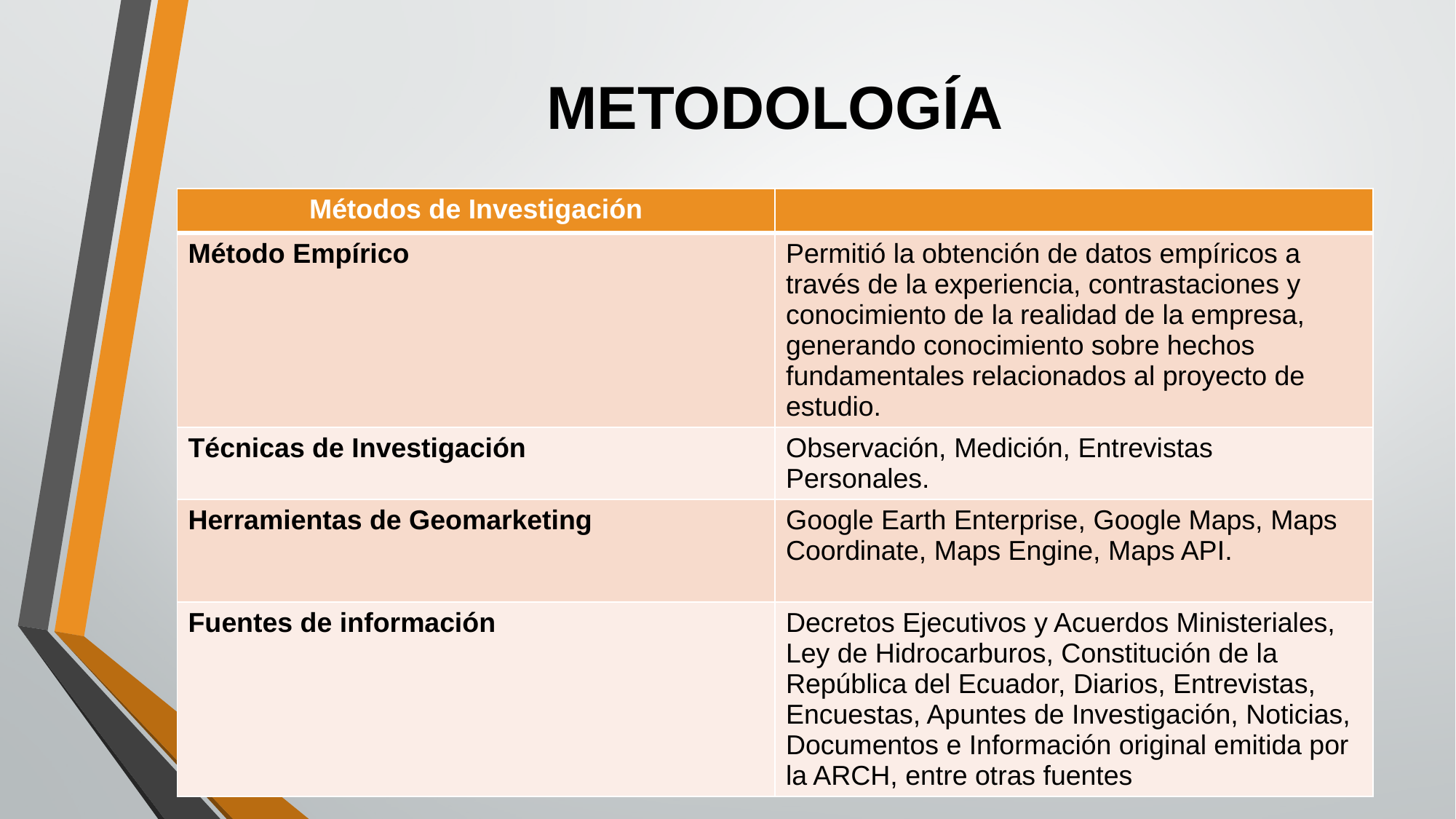

# METODOLOGÍA
| Métodos de Investigación |  |
| --- | --- |
| Método Empírico | Permitió la obtención de datos empíricos a través de la experiencia, contrastaciones y conocimiento de la realidad de la empresa, generando conocimiento sobre hechos fundamentales relacionados al proyecto de estudio. |
| Técnicas de Investigación | Observación, Medición, Entrevistas Personales. |
| Herramientas de Geomarketing | Google Earth Enterprise, Google Maps, Maps Coordinate, Maps Engine, Maps API. |
| Fuentes de información | Decretos Ejecutivos y Acuerdos Ministeriales, Ley de Hidrocarburos, Constitución de la República del Ecuador, Diarios, Entrevistas, Encuestas, Apuntes de Investigación, Noticias, Documentos e Información original emitida por la ARCH, entre otras fuentes |